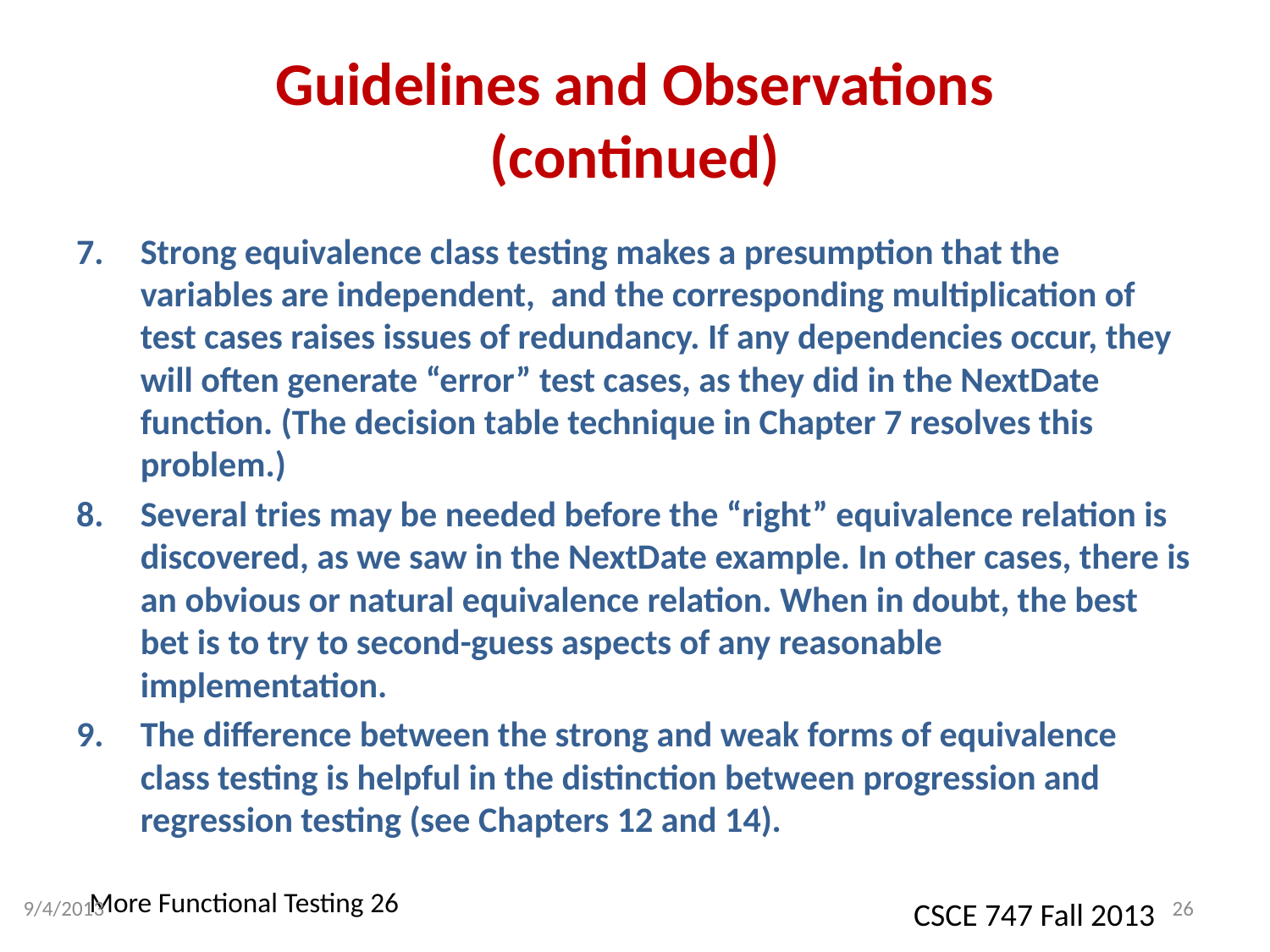

# Guidelines and Observations (continued)
Strong equivalence class testing makes a presumption that the variables are independent,  and the corresponding multiplication of test cases raises issues of redundancy. If any dependencies occur, they will often generate “error” test cases, as they did in the NextDate function. (The decision table technique in Chapter 7 resolves this problem.)
Several tries may be needed before the “right” equivalence relation is discovered, as we saw in the NextDate example. In other cases, there is an obvious or natural equivalence relation. When in doubt, the best bet is to try to second-guess aspects of any reasonable implementation.
The difference between the strong and weak forms of equivalence class testing is helpful in the distinction between progression and regression testing (see Chapters 12 and 14).
9/4/2013

26